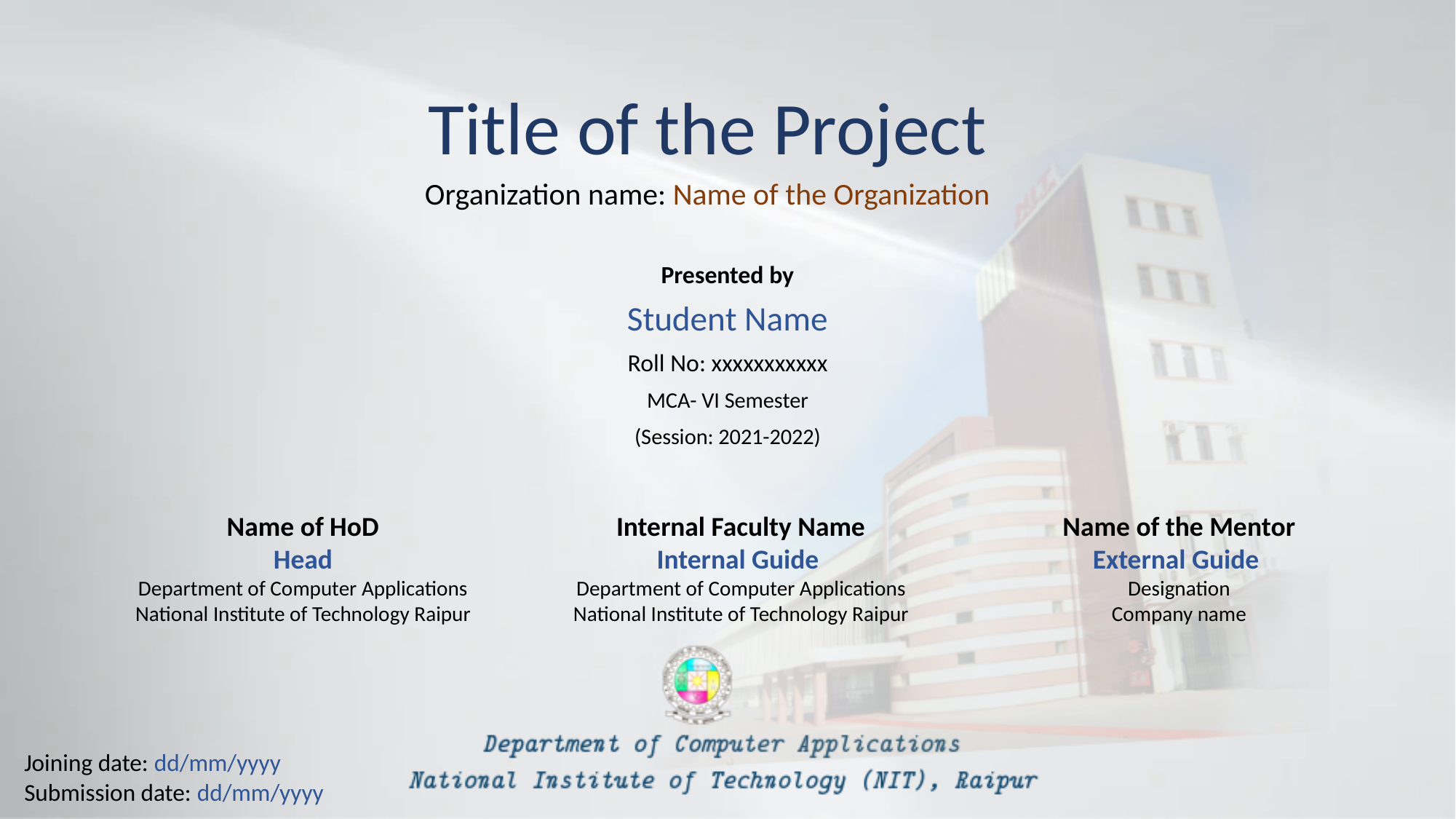

# Title of the Project Organization name: Name of the Organization
Presented by
Student Name
Roll No: xxxxxxxxxxx
MCA- VI Semester
(Session: 2021-2022)
Name of HoD
Head
Department of Computer Applications
National Institute of Technology Raipur
Internal Faculty Name
Internal Guide
Department of Computer Applications
National Institute of Technology Raipur
Name of the Mentor
External Guide
Designation
Company name
Joining date: dd/mm/yyyy
Submission date: dd/mm/yyyy